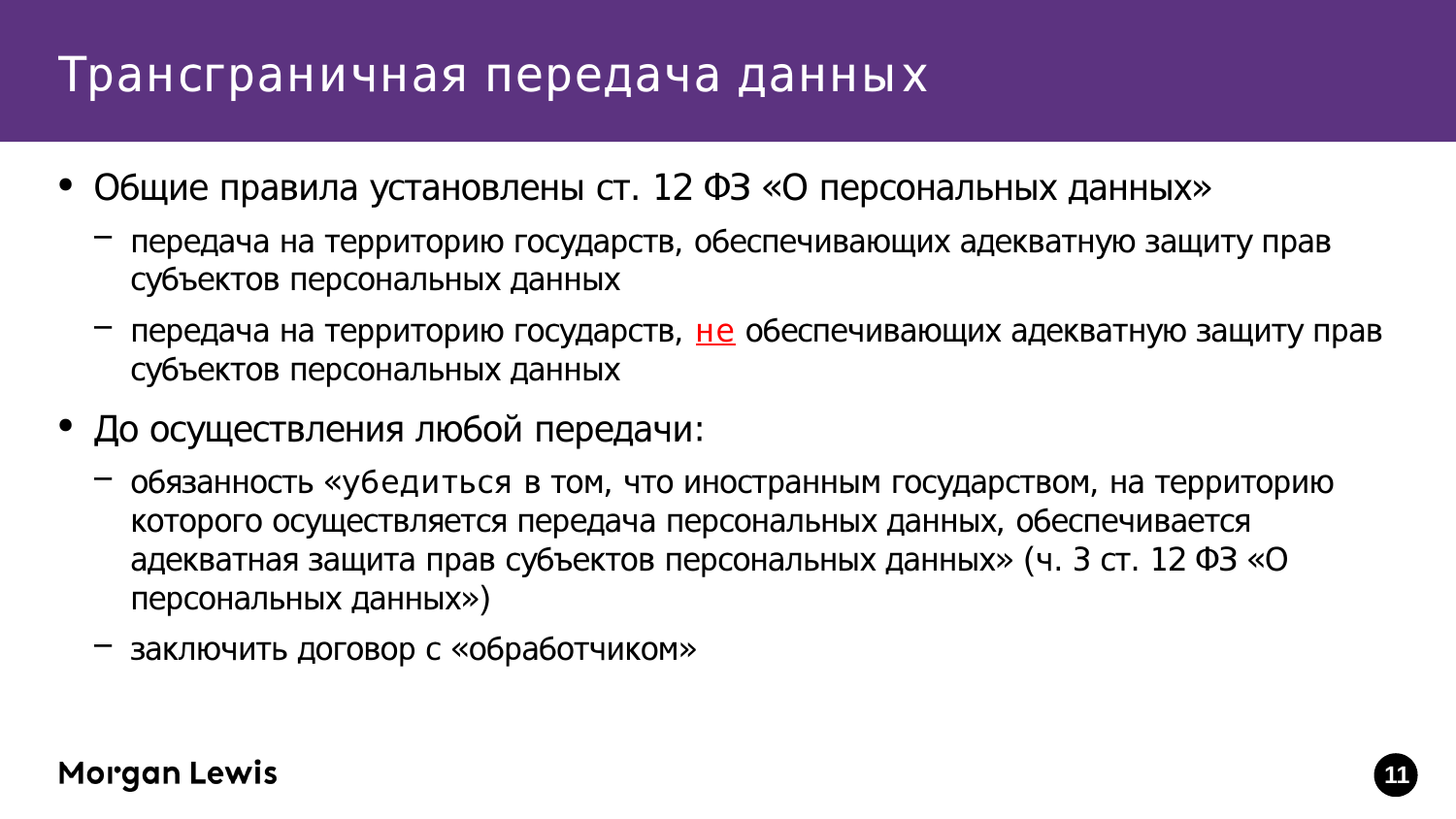

# Трансграничная передача данных
Общие правила установлены ст. 12 ФЗ «О персональных данных»
передача на территорию государств, обеспечивающих адекватную защиту прав субъектов персональных данных
передача на территорию государств, не обеспечивающих адекватную защиту прав субъектов персональных данных
До осуществления любой передачи:
обязанность «убедиться в том, что иностранным государством, на территорию которого осуществляется передача персональных данных, обеспечивается адекватная защита прав субъектов персональных данных» (ч. 3 ст. 12 ФЗ «О персональных данных»)
заключить договор с «обработчиком»
11